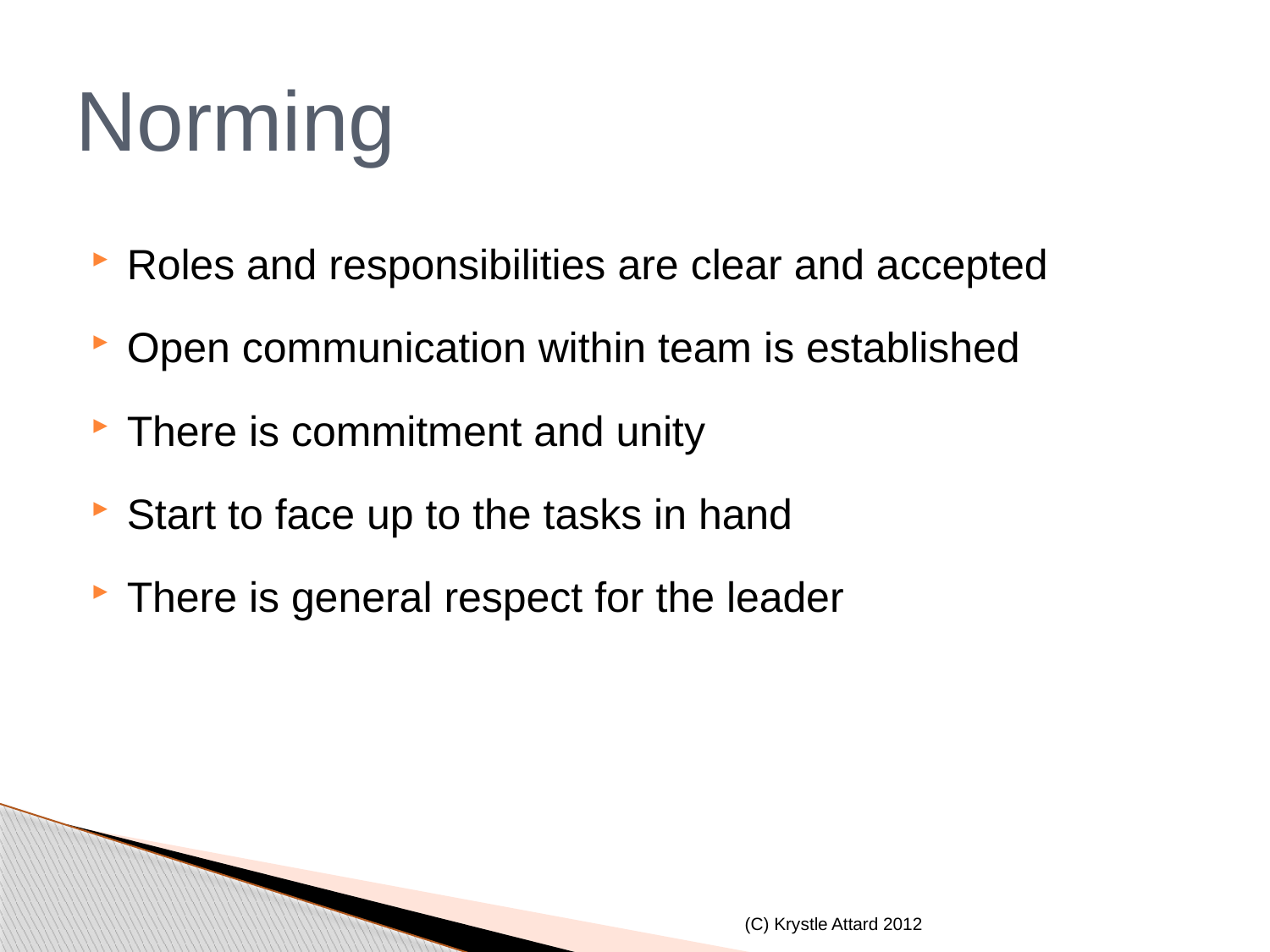

# Norming
Roles and responsibilities are clear and accepted
Open communication within team is established
There is commitment and unity
Start to face up to the tasks in hand
There is general respect for the leader
(C) Krystle Attard 2012